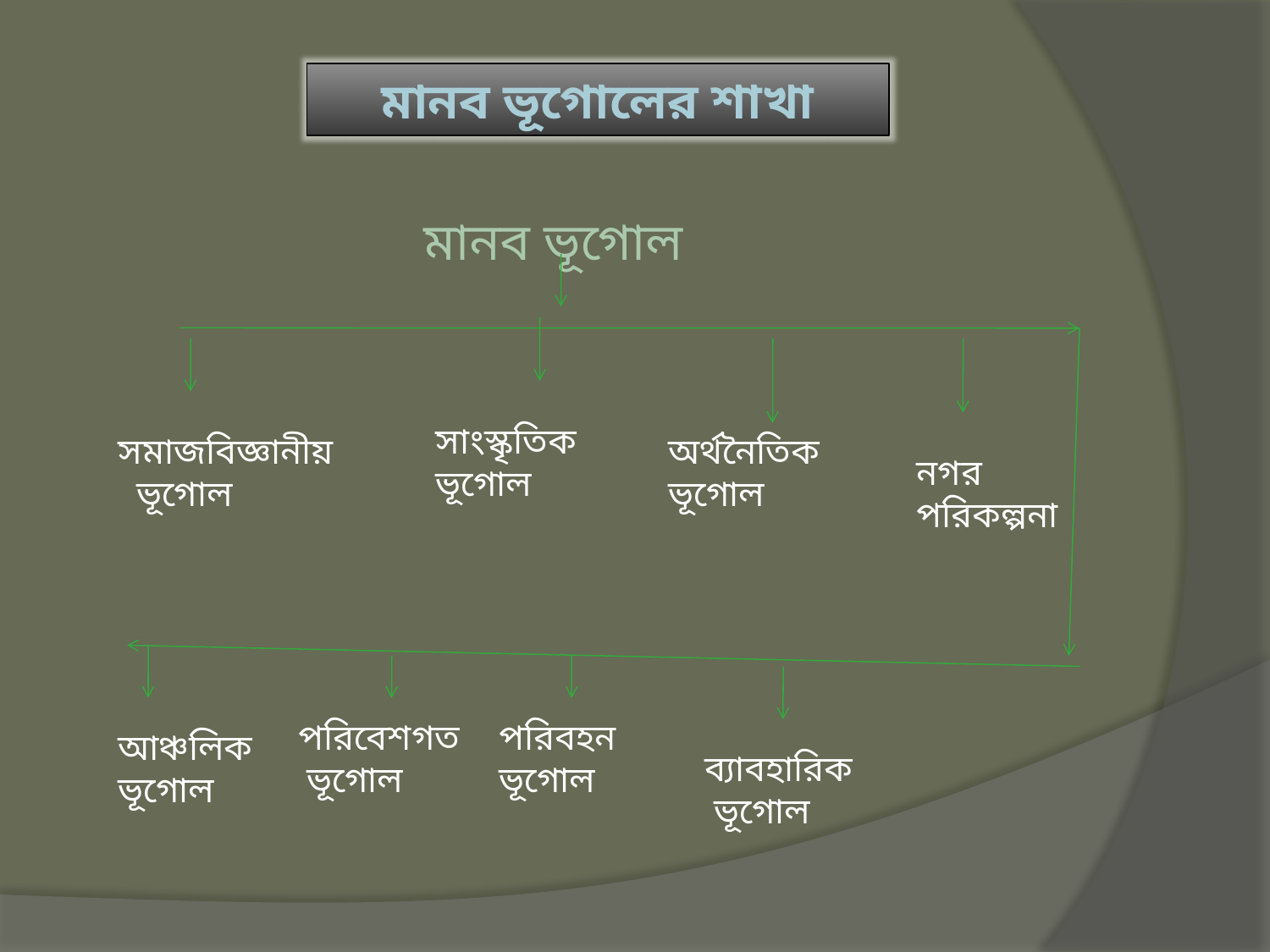

মানব ভূগোলের শাখা
               মানব ভূগোল
সাংস্কৃতিক
ভূগোল
সমাজবিজ্ঞানীয়
  ভূগোল
অর্থনৈতিক
ভূগোল
নগর
পরিকল্পনা
পরিবেশগত
 ভূগোল
পরিবহন
ভূগোল
আঞ্চলিক ভূগোল
ব্যাবহারিক
 ভূগোল